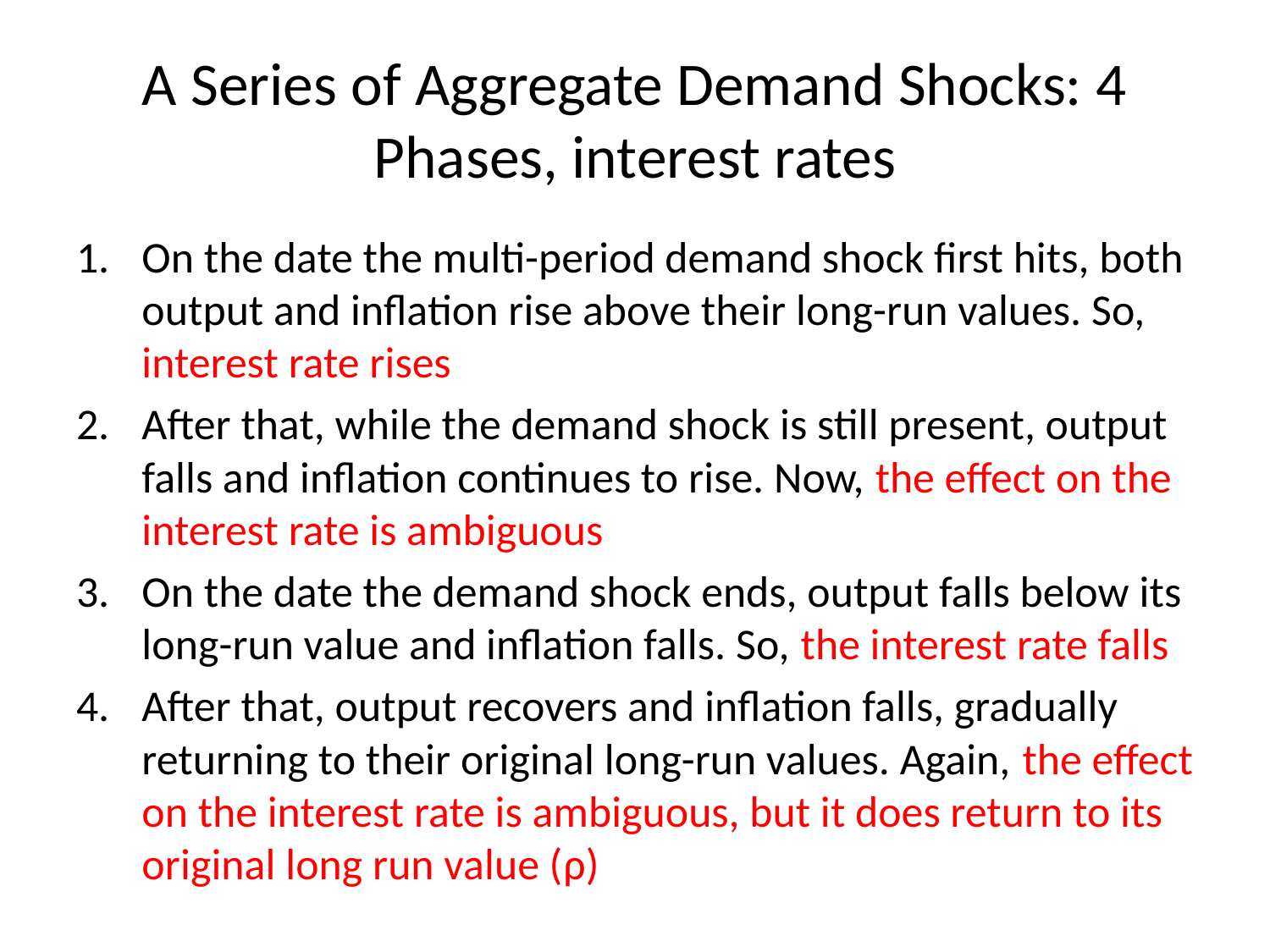

# A Series of Aggregate Demand Shocks: 4 Phases, interest rates
On the date the multi-period demand shock first hits, both output and inflation rise above their long-run values. So, interest rate rises
After that, while the demand shock is still present, output falls and inflation continues to rise. Now, the effect on the interest rate is ambiguous
On the date the demand shock ends, output falls below its long-run value and inflation falls. So, the interest rate falls
After that, output recovers and inflation falls, gradually returning to their original long-run values. Again, the effect on the interest rate is ambiguous, but it does return to its original long run value (ρ)